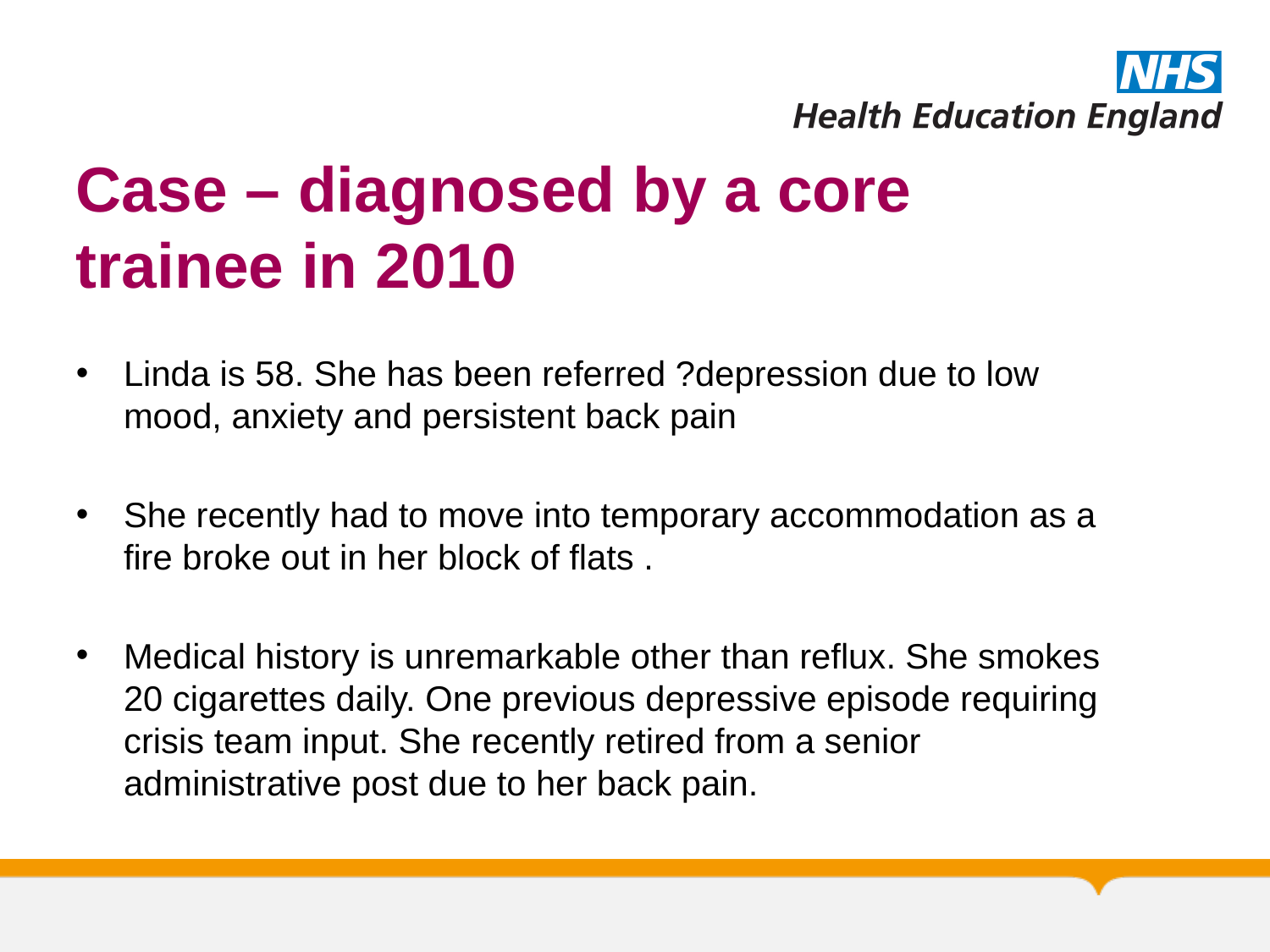

# Case – diagnosed by a core trainee in 2010
Linda is 58. She has been referred ?depression due to low mood, anxiety and persistent back pain

She recently had to move into temporary accommodation as a fire broke out in her block of flats .

Medical history is unremarkable other than reflux. She smokes 20 cigarettes daily. One previous depressive episode requiring crisis team input. She recently retired from a senior administrative post due to her back pain.